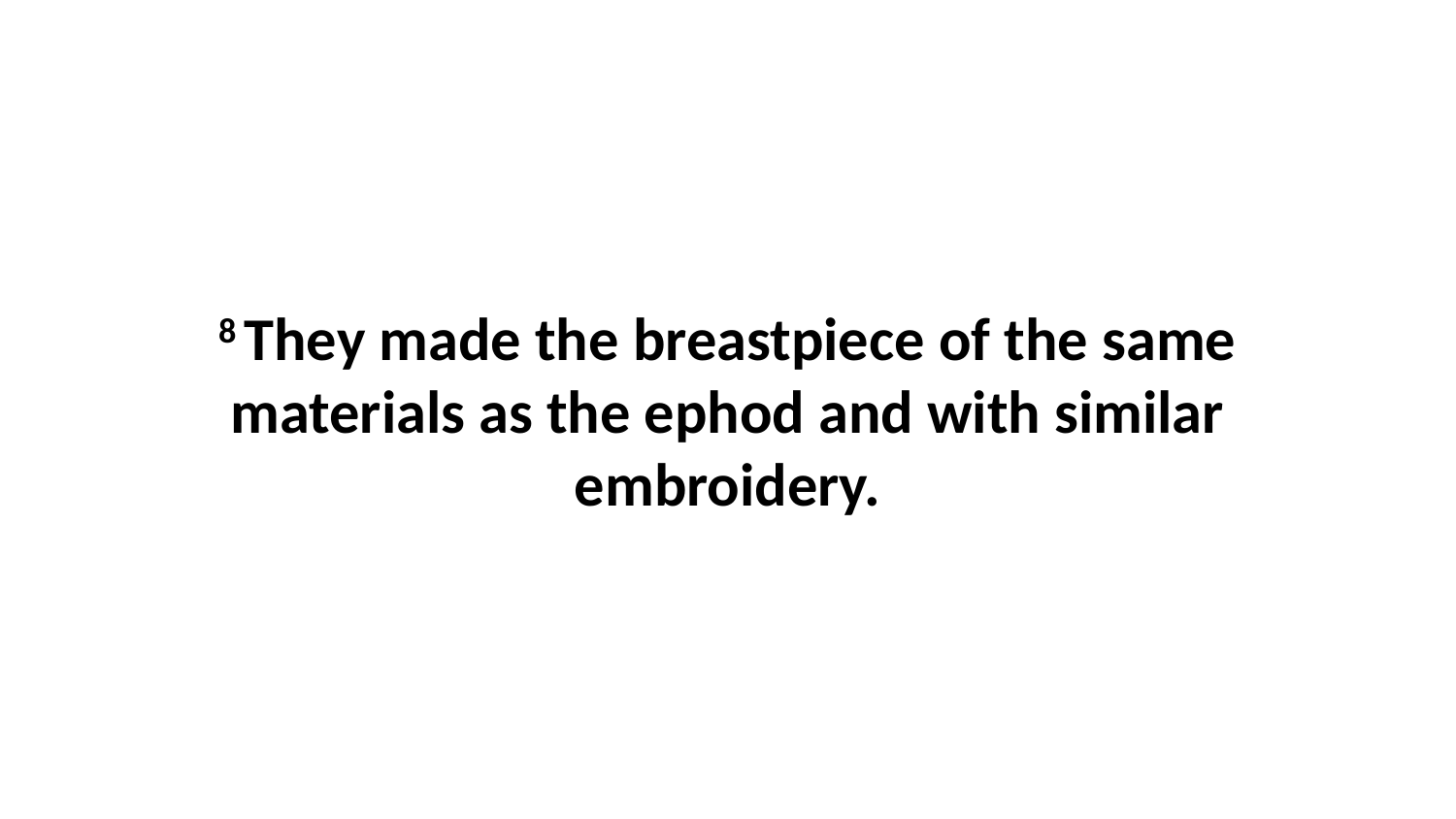

8 They made the breastpiece of the same materials as the ephod and with similar embroidery.